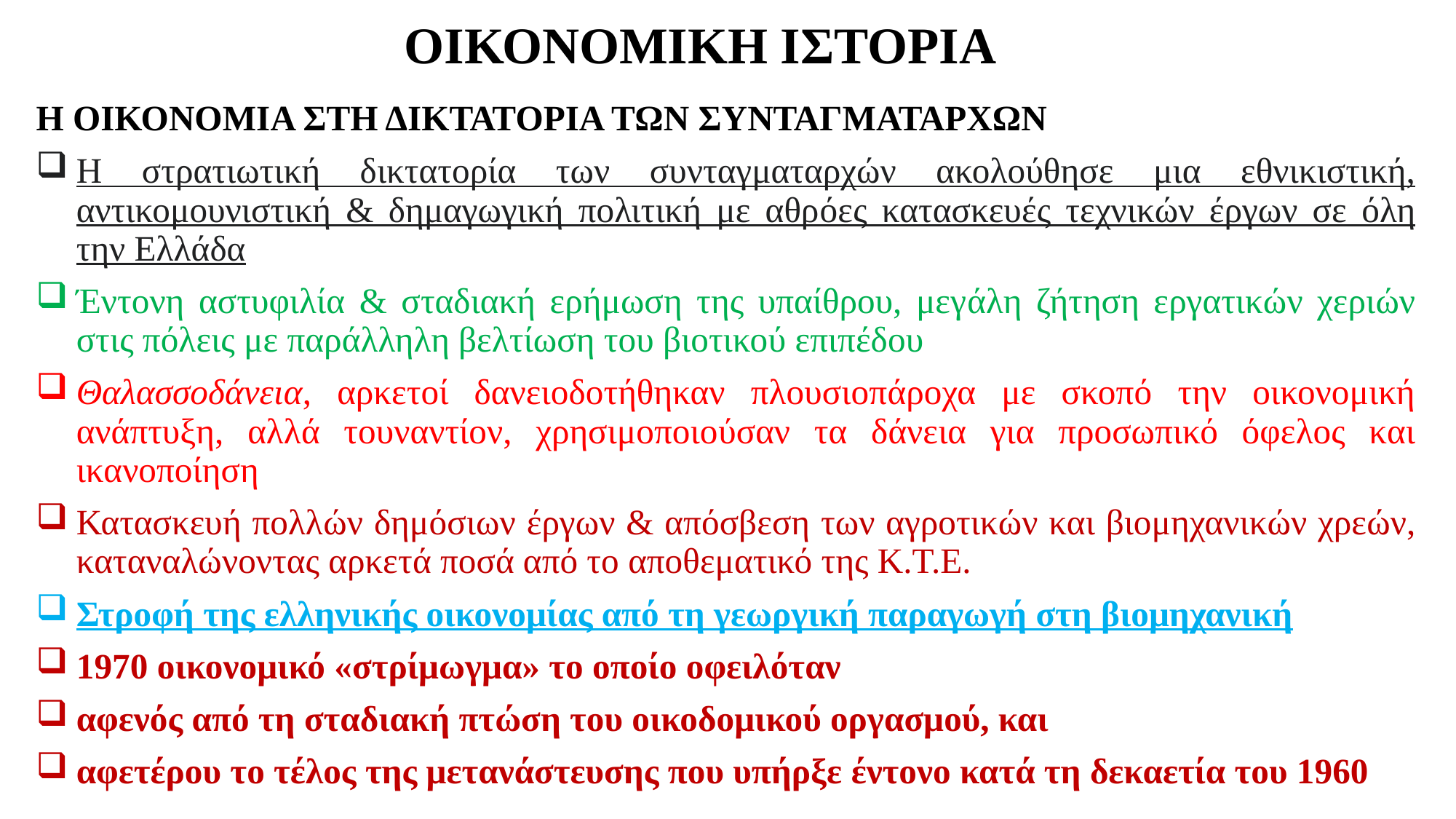

# ΟΙΚΟΝΟΜΙΚΗ ΙΣΤΟΡΙΑ
Η ΟΙΚΟΝΟΜΙΑ ΣΤΗ ΔΙΚΤΑΤΟΡΙΑ ΤΩΝ ΣΥΝΤΑΓΜΑΤΑΡΧΩΝ
Η στρατιωτική δικτατορία των συνταγματαρχών ακολούθησε μια εθνικιστική, αντικομουνιστική & δημαγωγική πολιτική με αθρόες κατασκευές τεχνικών έργων σε όλη την Ελλάδα
Έντονη αστυφιλία & σταδιακή ερήμωση της υπαίθρου, μεγάλη ζήτηση εργατικών χεριών στις πόλεις με παράλληλη βελτίωση του βιοτικού επιπέδου
Θαλασσοδάνεια, αρκετοί δανειοδοτήθηκαν πλουσιοπάροχα με σκοπό την οικονομική ανάπτυξη, αλλά τουναντίον, χρησιμοποιούσαν τα δάνεια για προσωπικό όφελος και ικανοποίηση
Κατασκευή πολλών δημόσιων έργων & απόσβεση των αγροτικών και βιομηχανικών χρεών, καταναλώνοντας αρκετά ποσά από το αποθεματικό της Κ.Τ.Ε.
Στροφή της ελληνικής οικονομίας από τη γεωργική παραγωγή στη βιομηχανική
1970 οικονομικό «στρίμωγμα» το οποίο οφειλόταν
αφενός από τη σταδιακή πτώση του οικοδομικού οργασμού, και
αφετέρου το τέλος της μετανάστευσης που υπήρξε έντονο κατά τη δεκαετία του 1960